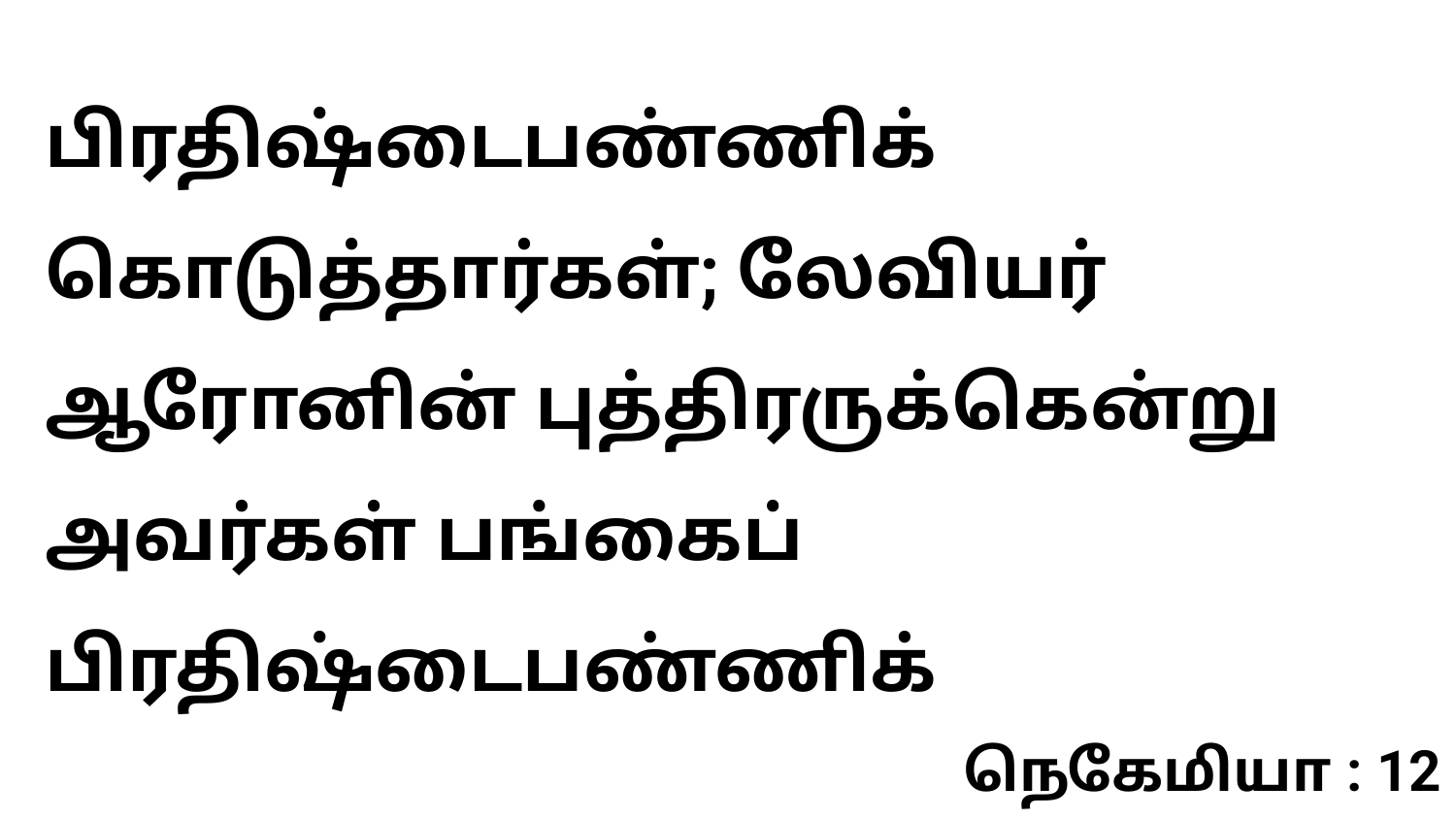

பிரதிஷ்டைபண்ணிக் கொடுத்தார்கள்; லேவியர் ஆரோனின் புத்திரருக்கென்று அவர்கள் பங்கைப் பிரதிஷ்டைபண்ணிக்
நெகேமியா : 12